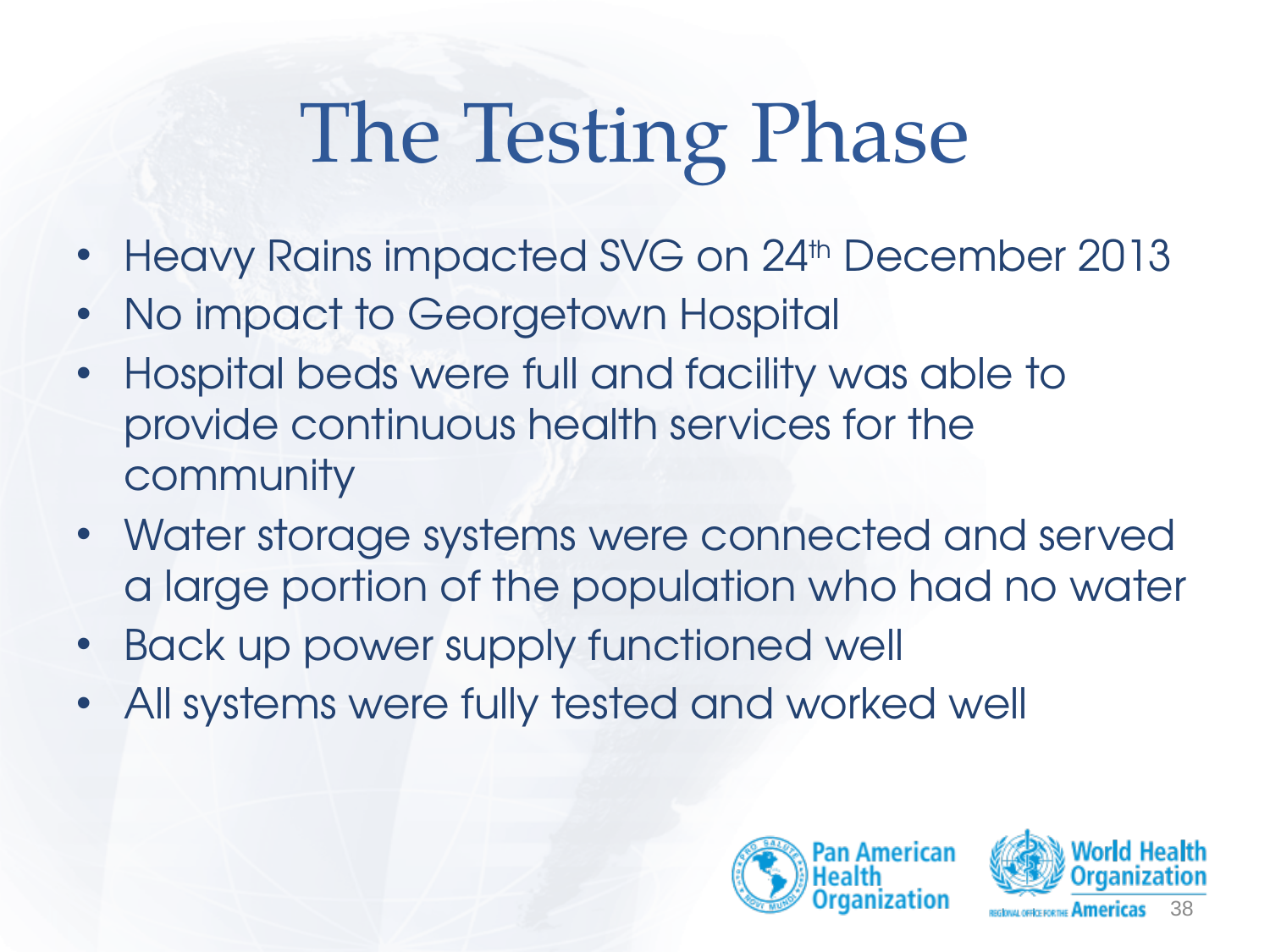

# The Testing Phase
Heavy Rains impacted SVG on 24th December 2013
No impact to Georgetown Hospital
Hospital beds were full and facility was able to provide continuous health services for the community
Water storage systems were connected and served a large portion of the population who had no water
Back up power supply functioned well
All systems were fully tested and worked well
38